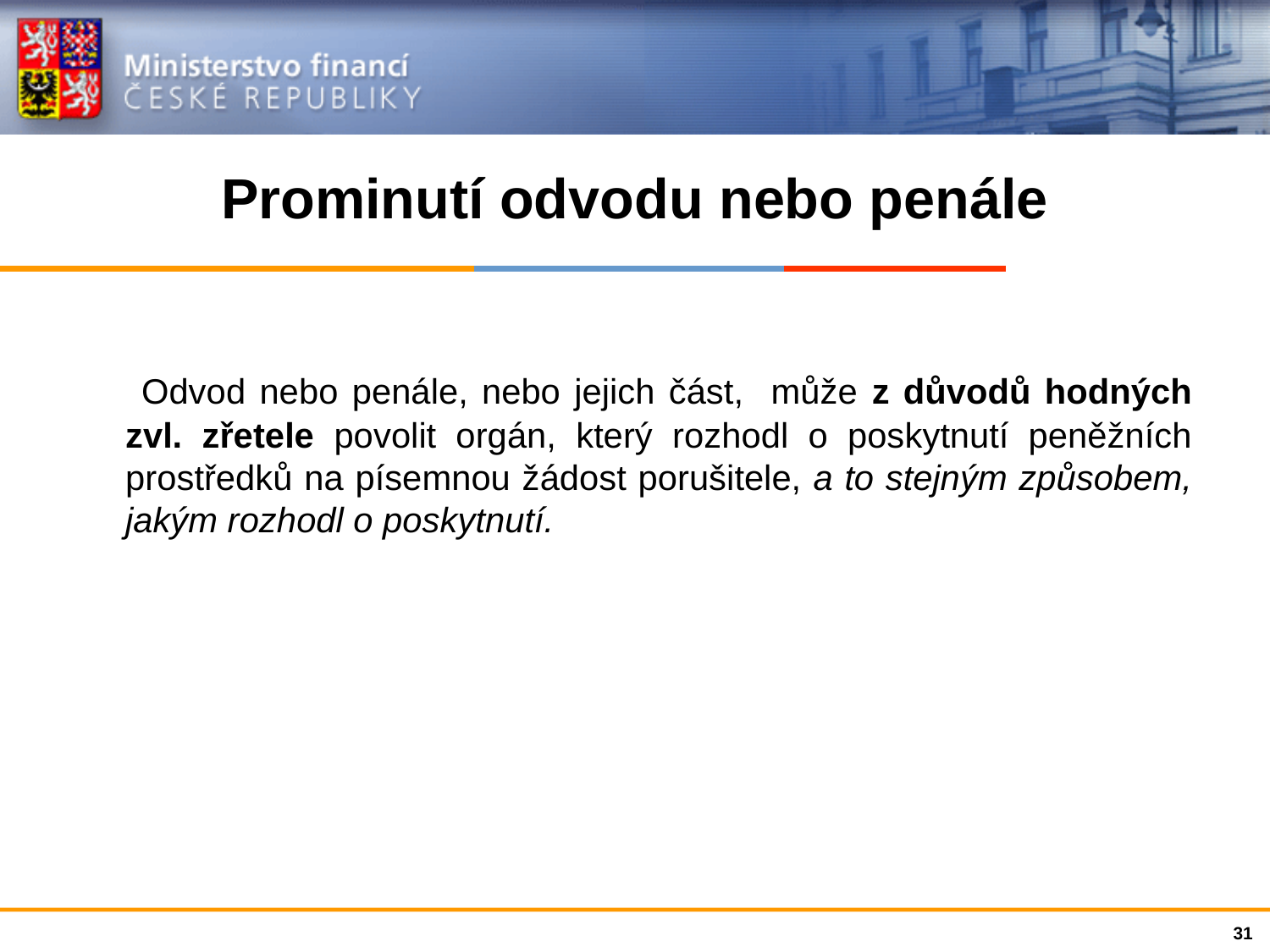

# Prominutí odvodu nebo penále

    Odvod nebo penále, nebo jejich část,  může z důvodů hodných zvl. zřetele povolit orgán, který rozhodl o poskytnutí peněžních prostředků na písemnou žádost porušitele, a to stejným způsobem, jakým rozhodl o poskytnutí.
31